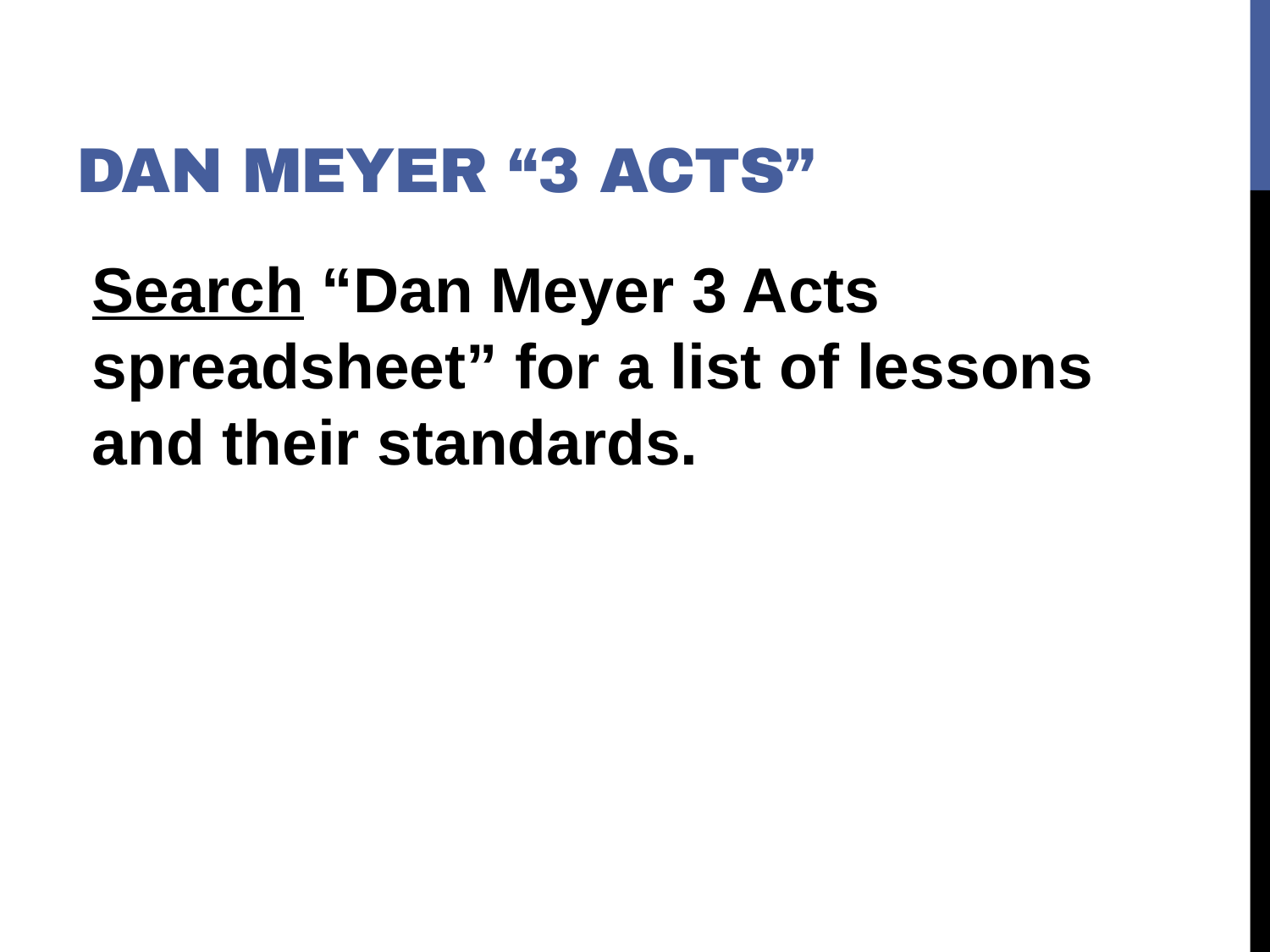

# Dan Meyer “3 acts”
Search “Dan Meyer 3 Acts spreadsheet” for a list of lessons and their standards.